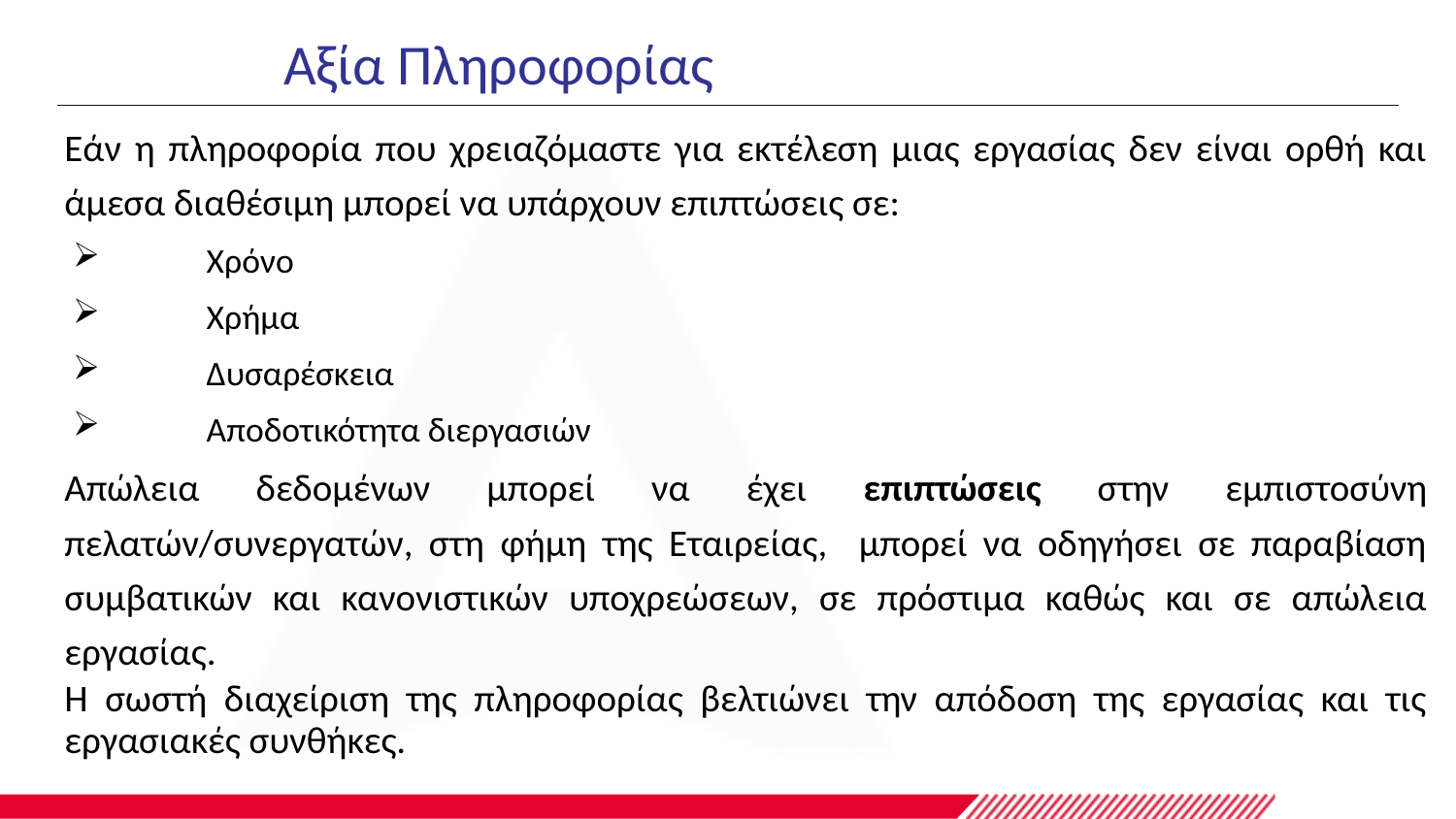

# Αξία Πληροφορίας
Εάν η πληροφορία που χρειαζόμαστε για εκτέλεση μιας εργασίας δεν είναι ορθή και άμεσα διαθέσιμη μπορεί να υπάρχουν επιπτώσεις σε:
Χρόνο
Χρήμα
Δυσαρέσκεια
Αποδοτικότητα διεργασιών
Απώλεια δεδομένων μπορεί να έχει επιπτώσεις στην εμπιστοσύνη πελατών/συνεργατών, στη φήμη της Εταιρείας,  μπορεί να οδηγήσει σε παραβίαση συμβατικών και κανονιστικών υποχρεώσεων, σε πρόστιμα καθώς και σε απώλεια εργασίας.
Η σωστή διαχείριση της πληροφορίας βελτιώνει την απόδοση της εργασίας και τις εργασιακές συνθήκες.